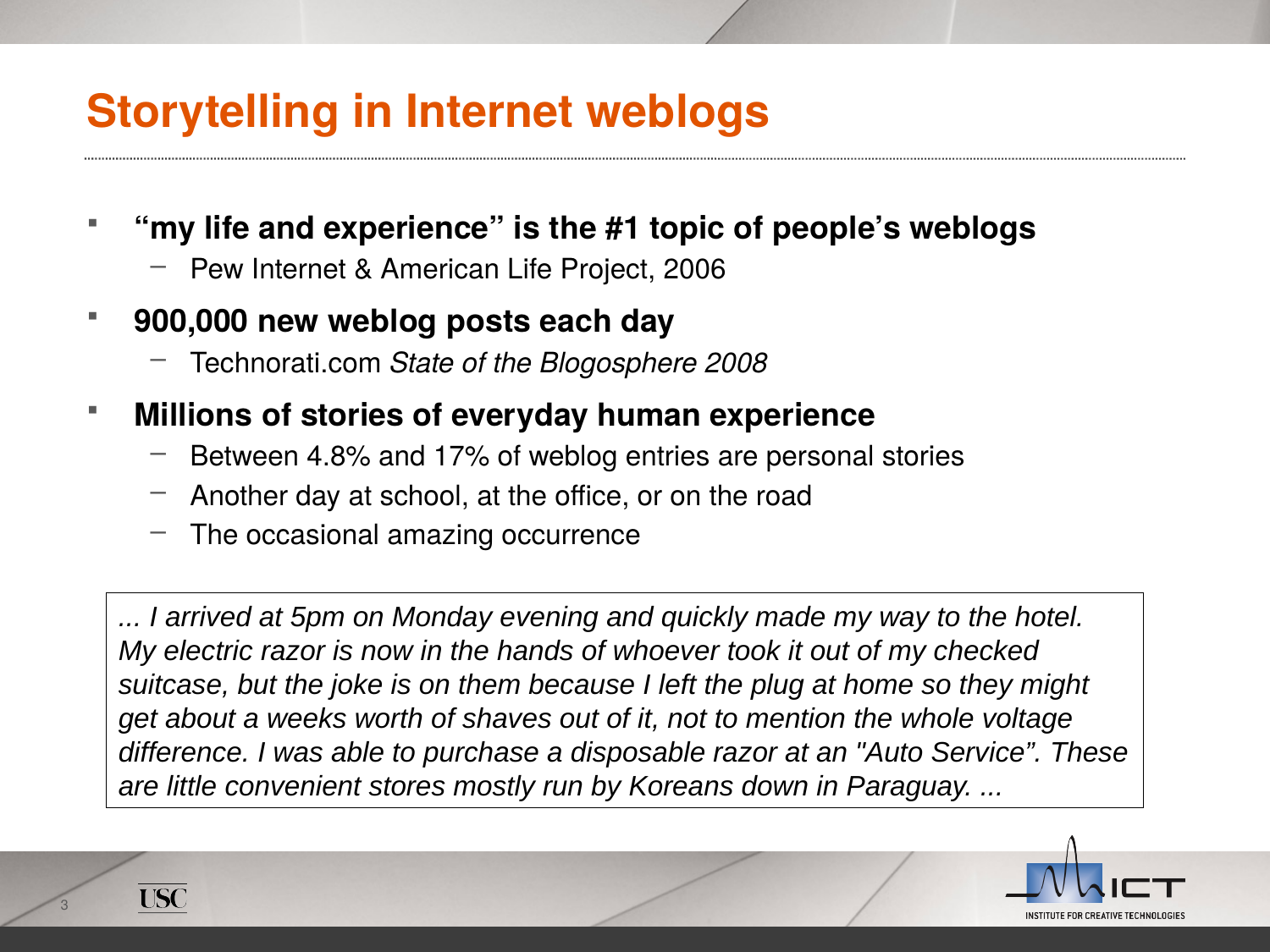

# Storytelling in Internet weblogs
“my life and experience” is the #1 topic of people’s weblogs
Pew Internet & American Life Project, 2006
900,000 new weblog posts each day
Technorati.com State of the Blogosphere 2008
Millions of stories of everyday human experience
Between 4.8% and 17% of weblog entries are personal stories
Another day at school, at the office, or on the road
The occasional amazing occurrence
... I arrived at 5pm on Monday evening and quickly made my way to the hotel. My electric razor is now in the hands of whoever took it out of my checked suitcase, but the joke is on them because I left the plug at home so they might get about a weeks worth of shaves out of it, not to mention the whole voltage difference. I was able to purchase a disposable razor at an "Auto Service”. These are little convenient stores mostly run by Koreans down in Paraguay. ...